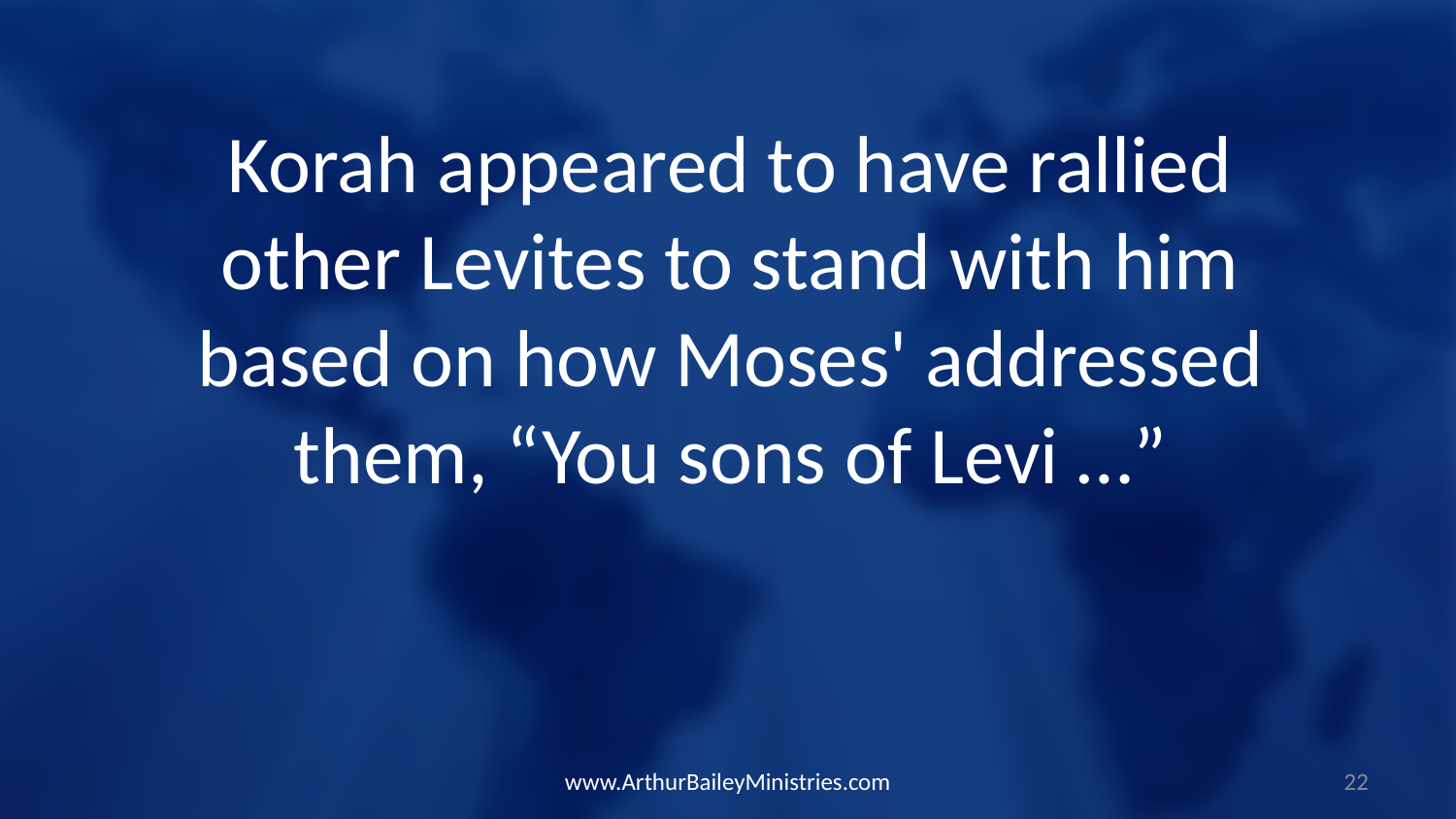

Korah appeared to have rallied other Levites to stand with him based on how Moses' addressed them, “You sons of Levi …”
www.ArthurBaileyMinistries.com
22